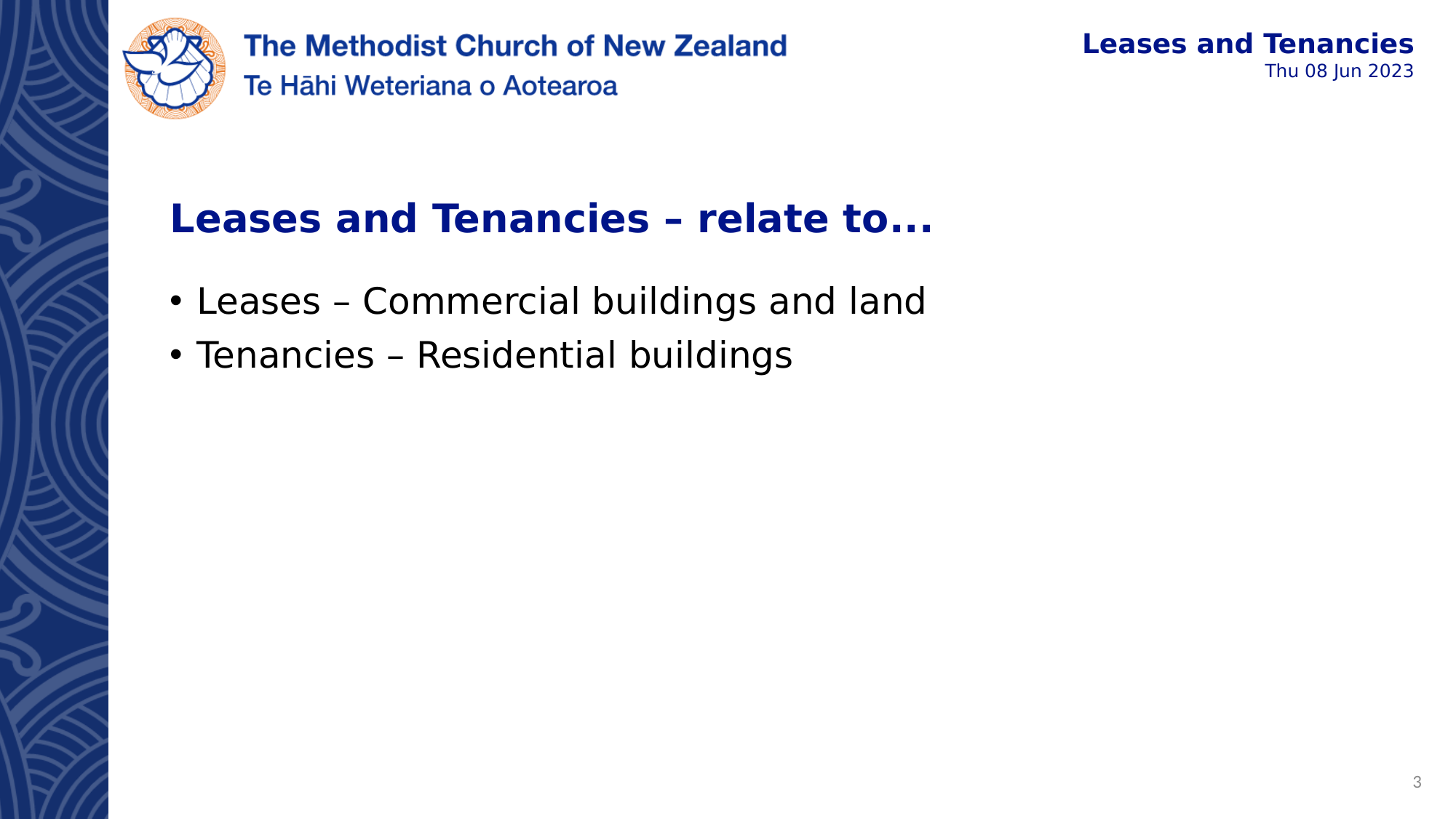

# Leases and Tenancies – relate to...
Leases – Commercial buildings and land
Tenancies – Residential buildings
3